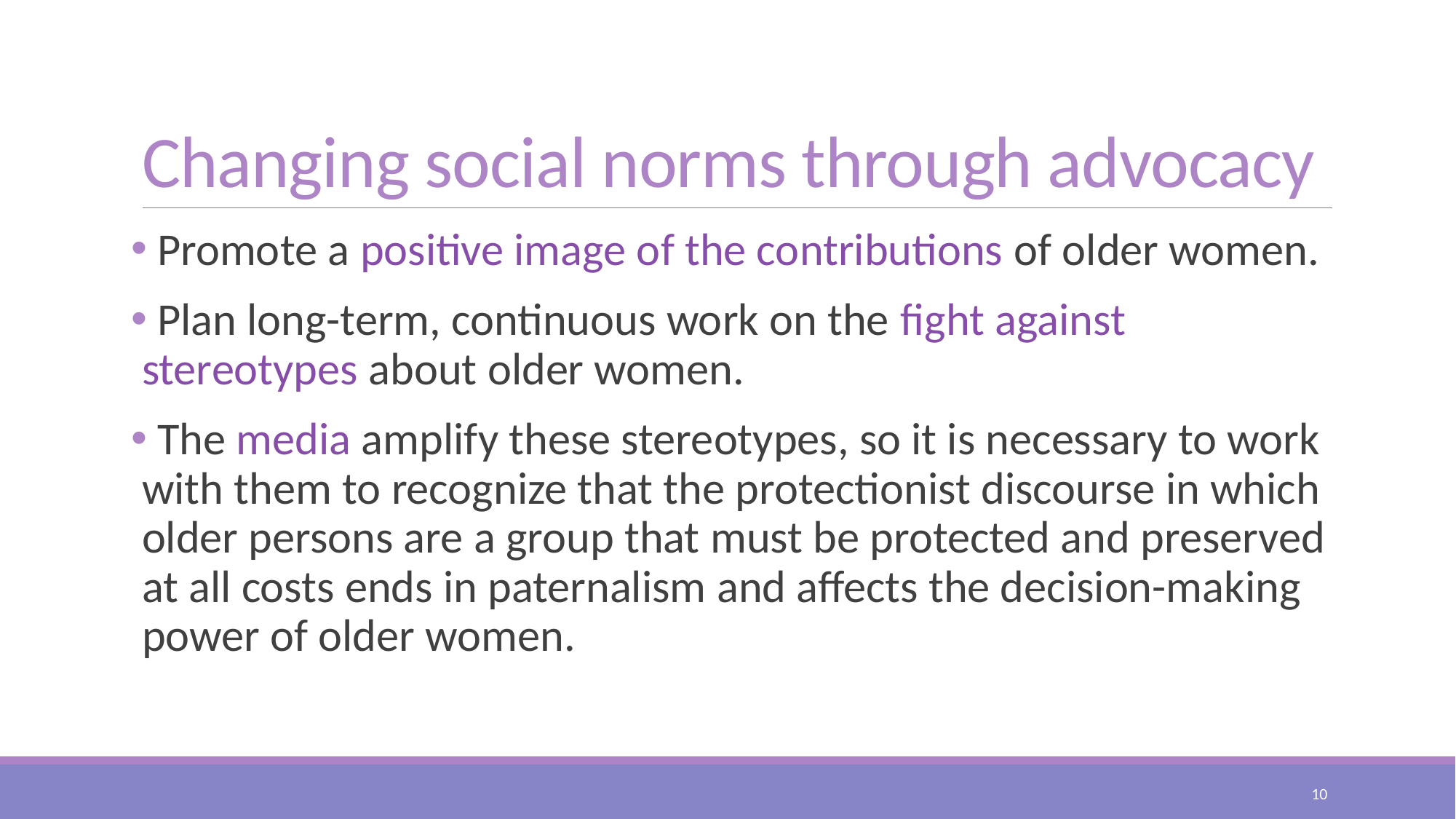

# Changing social norms through advocacy
 Promote a positive image of the contributions of older women.
 Plan long-term, continuous work on the fight against stereotypes about older women.
 The media amplify these stereotypes, so it is necessary to work with them to recognize that the protectionist discourse in which older persons are a group that must be protected and preserved at all costs ends in paternalism and affects the decision-making power of older women.

10